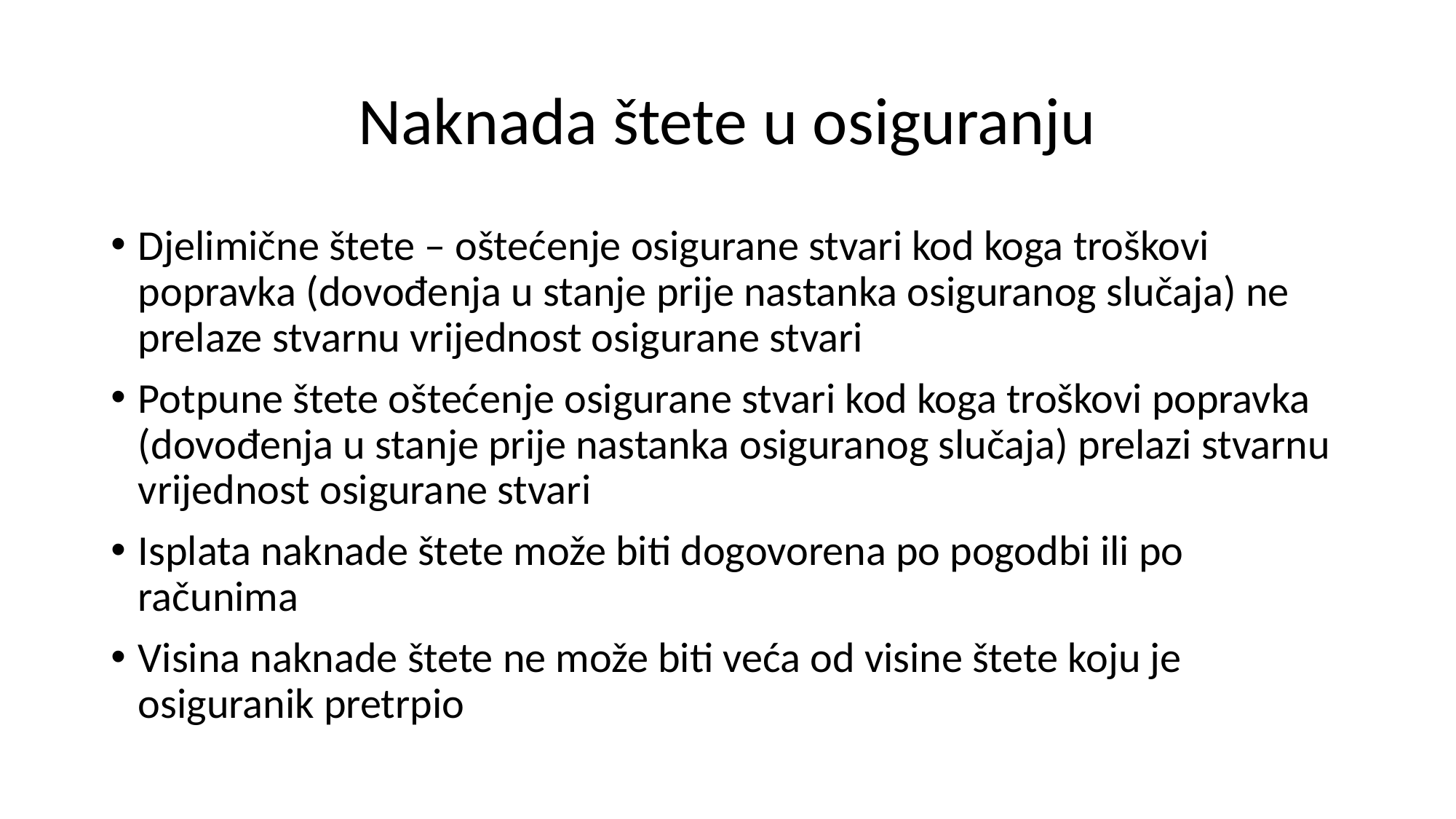

# Naknada štete u osiguranju
Djelimične štete – oštećenje osigurane stvari kod koga troškovi popravka (dovođenja u stanje prije nastanka osiguranog slučaja) ne prelaze stvarnu vrijednost osigurane stvari
Potpune štete oštećenje osigurane stvari kod koga troškovi popravka (dovođenja u stanje prije nastanka osiguranog slučaja) prelazi stvarnu vrijednost osigurane stvari
Isplata naknade štete može biti dogovorena po pogodbi ili po računima
Visina naknade štete ne može biti veća od visine štete koju je osiguranik pretrpio